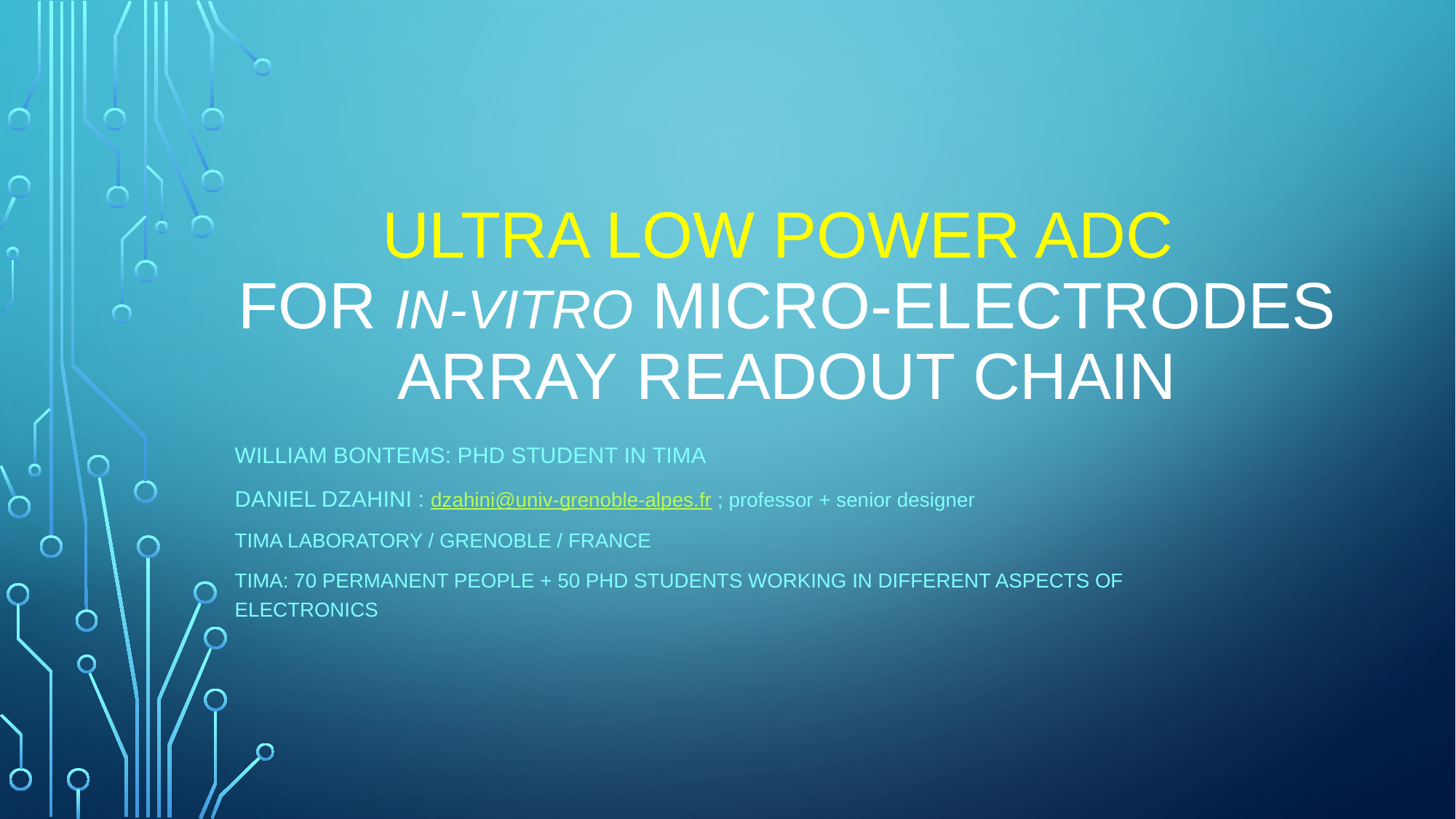

# Ultra Low Power ADC for IN-VITRO Micro-electrodes Array READOUT CHAIN
William BONTEMS: Phd student in TIMA
Daniel DZAHINI : dzahini@univ-grenoble-alpes.fr ; professor + senior designer
Tima laboratory / grenoble / France
TIMA: 70 permanent people + 50 phd students working in different aspects of electronics